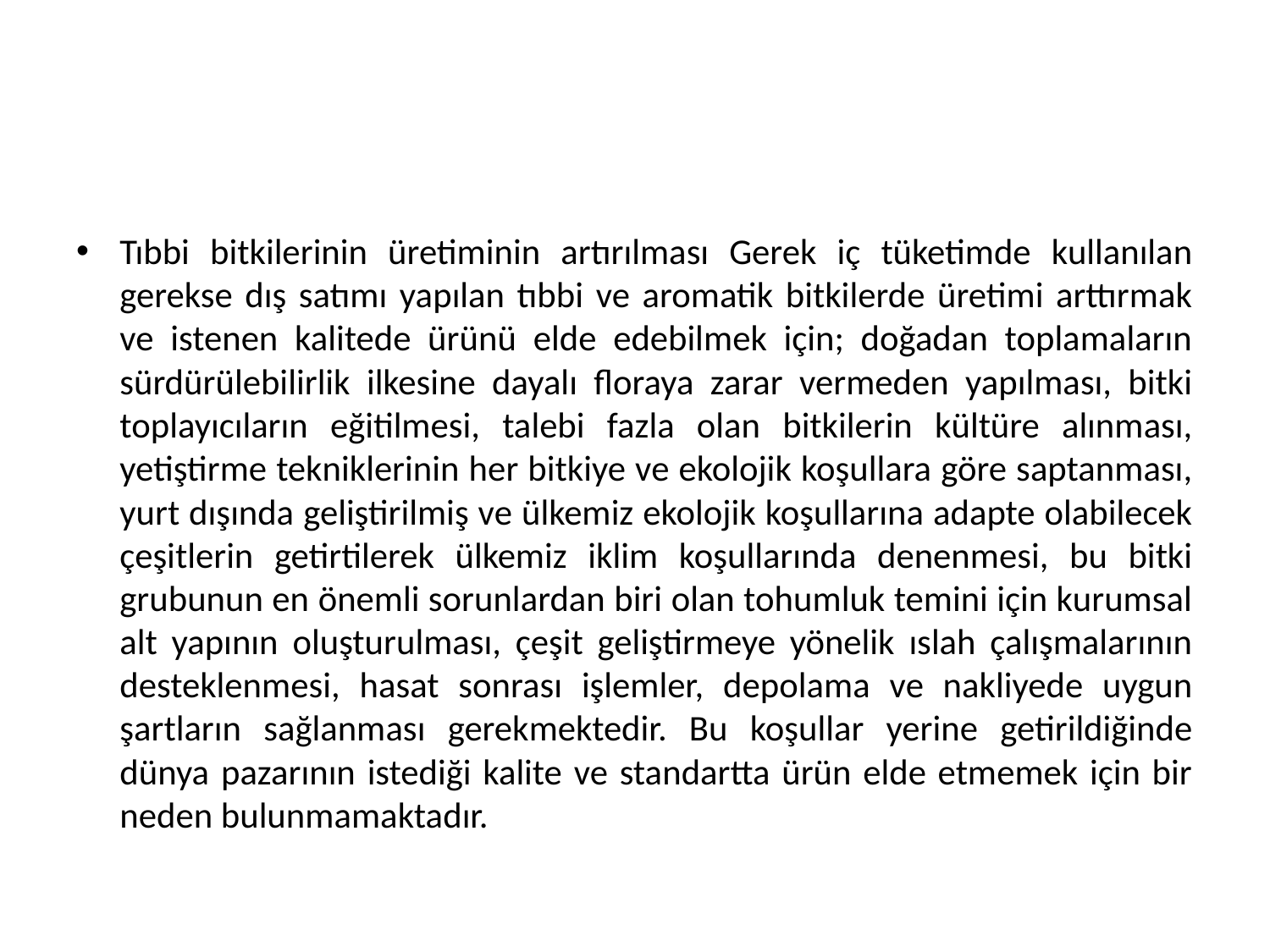

#
Tıbbi bitkilerinin üretiminin artırılması Gerek iç tüketimde kullanılan gerekse dış satımı yapılan tıbbi ve aromatik bitkilerde üretimi arttırmak ve istenen kalitede ürünü elde edebilmek için; doğadan toplamaların sürdürülebilirlik ilkesine dayalı floraya zarar vermeden yapılması, bitki toplayıcıların eğitilmesi, talebi fazla olan bitkilerin kültüre alınması, yetiştirme tekniklerinin her bitkiye ve ekolojik koşullara göre saptanması, yurt dışında geliştirilmiş ve ülkemiz ekolojik koşullarına adapte olabilecek çeşitlerin getirtilerek ülkemiz iklim koşullarında denenmesi, bu bitki grubunun en önemli sorunlardan biri olan tohumluk temini için kurumsal alt yapının oluşturulması, çeşit geliştirmeye yönelik ıslah çalışmalarının desteklenmesi, hasat sonrası işlemler, depolama ve nakliyede uygun şartların sağlanması gerekmektedir. Bu koşullar yerine getirildiğinde dünya pazarının istediği kalite ve standartta ürün elde etmemek için bir neden bulunmamaktadır.